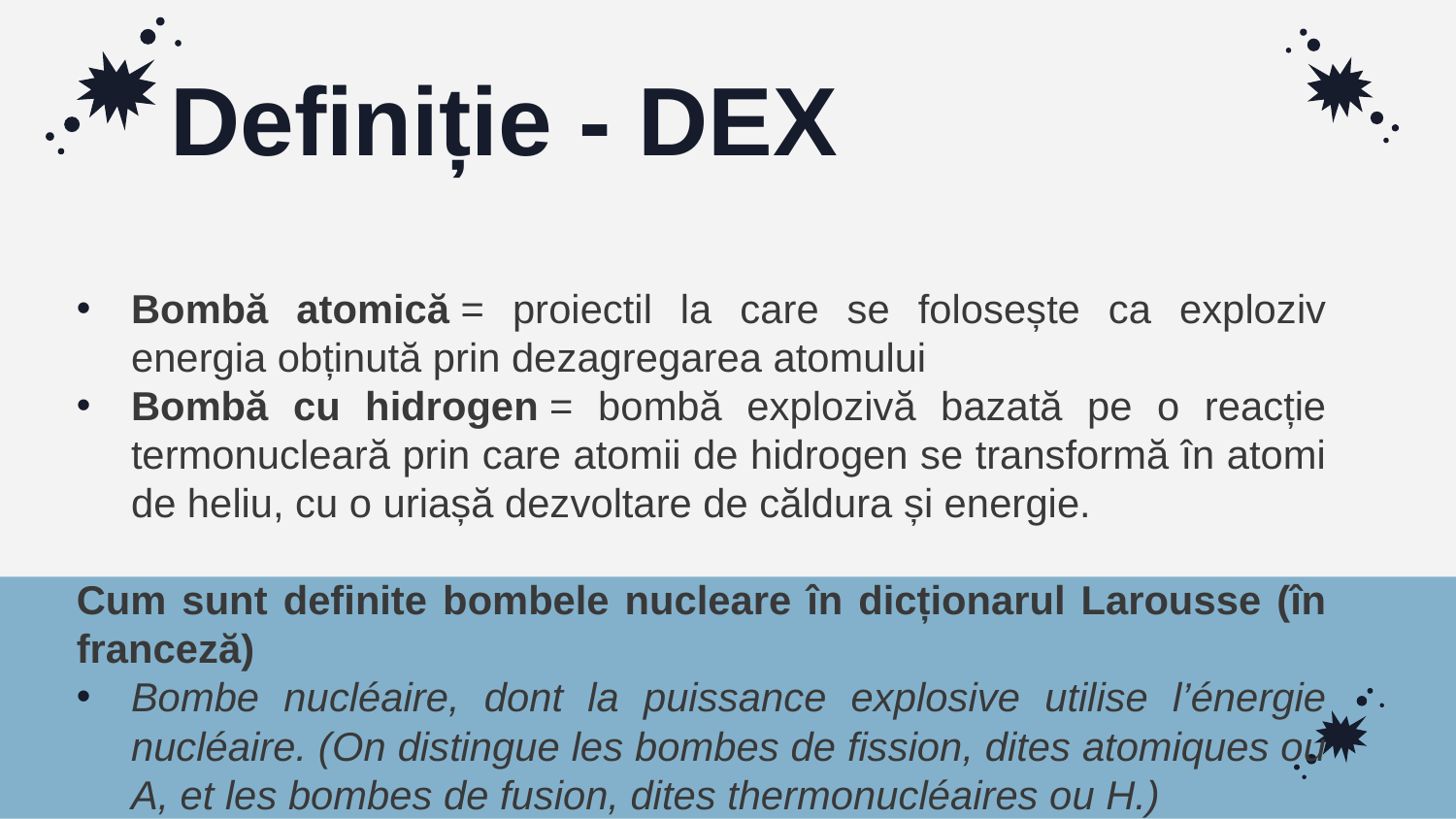

# Definiție - DEX
Bombă atomică = proiectil la care se folosește ca exploziv energia obținută prin dezagregarea atomului
Bombă cu hidrogen = bombă explozivă bazată pe o reacție termonucleară prin care atomii de hidrogen se transformă în atomi de heliu, cu o uriașă dezvoltare de căldura și energie.

Cum sunt definite bombele nucleare în dicționarul Larousse (în franceză)
Bombe nucléaire, dont la puissance explosive utilise l’énergie nucléaire. (On distingue les bombes de fission, dites atomiques ou A, et les bombes de fusion, dites thermonucléaires ou H.)